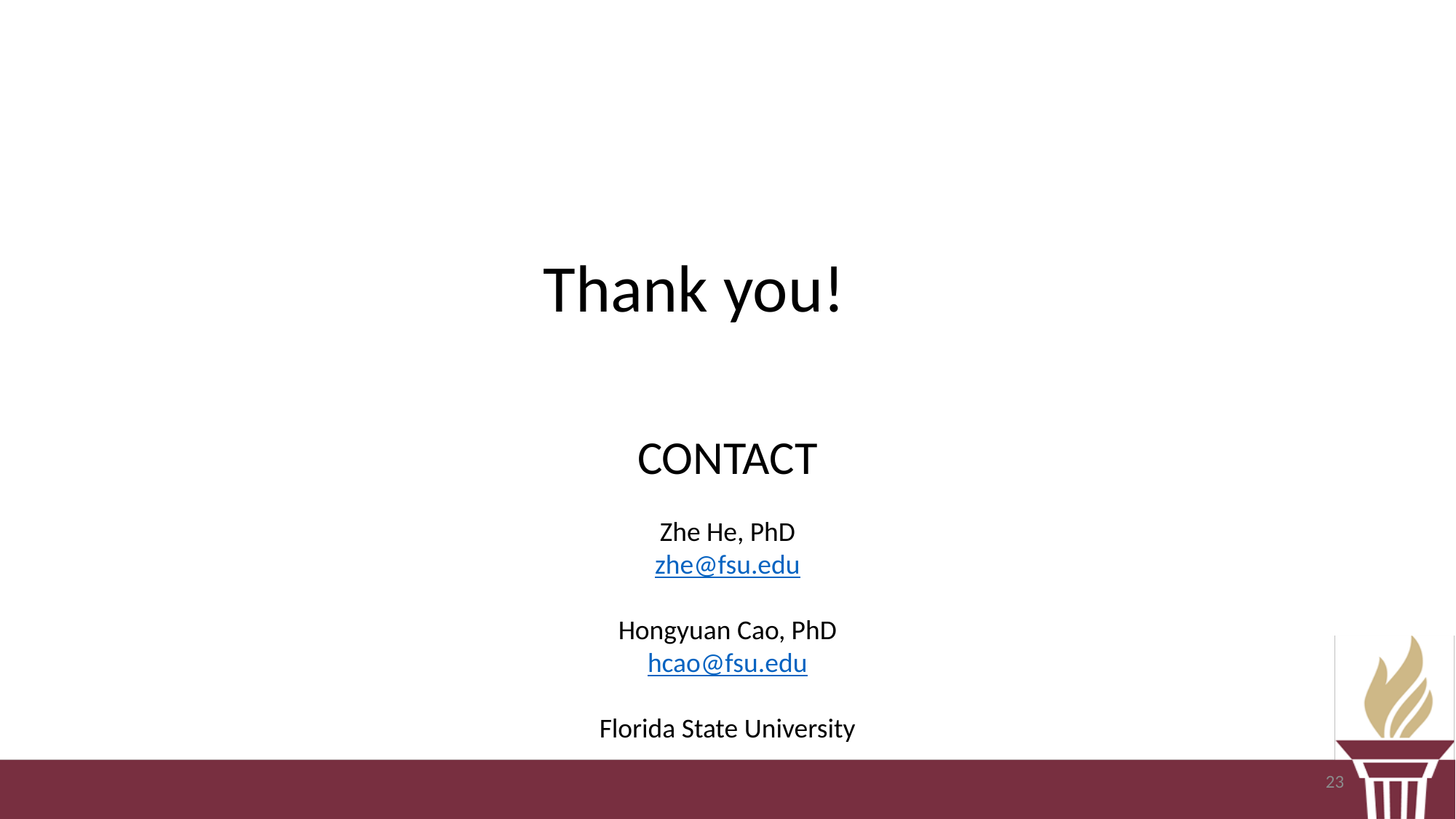

# Thank you!
Contact
Zhe He, PhD
zhe@fsu.edu

Hongyuan Cao, PhD
hcao@fsu.edu

Florida State University

23